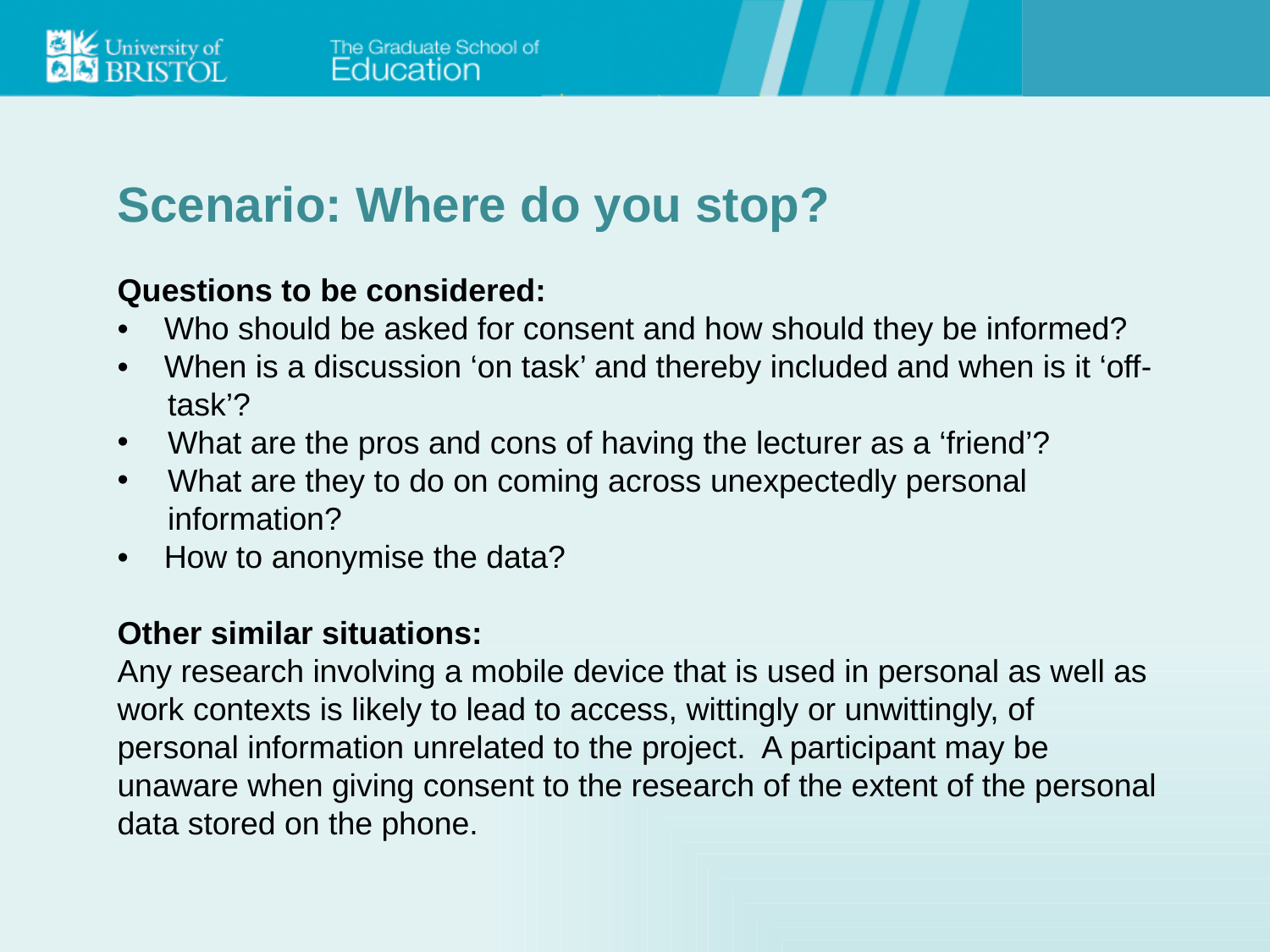

Scenario: Where do you stop?

Questions to be considered:
•    Who should be asked for consent and how should they be informed?
•    When is a discussion ‘on task’ and thereby included and when is it ‘off-task’?
What are the pros and cons of having the lecturer as a ‘friend’?
What are they to do on coming across unexpectedly personal information?
•    How to anonymise the data?

Other similar situations:
Any research involving a mobile device that is used in personal as well as work contexts is likely to lead to access, wittingly or unwittingly, of personal information unrelated to the project.  A participant may be unaware when giving consent to the research of the extent of the personal data stored on the phone.